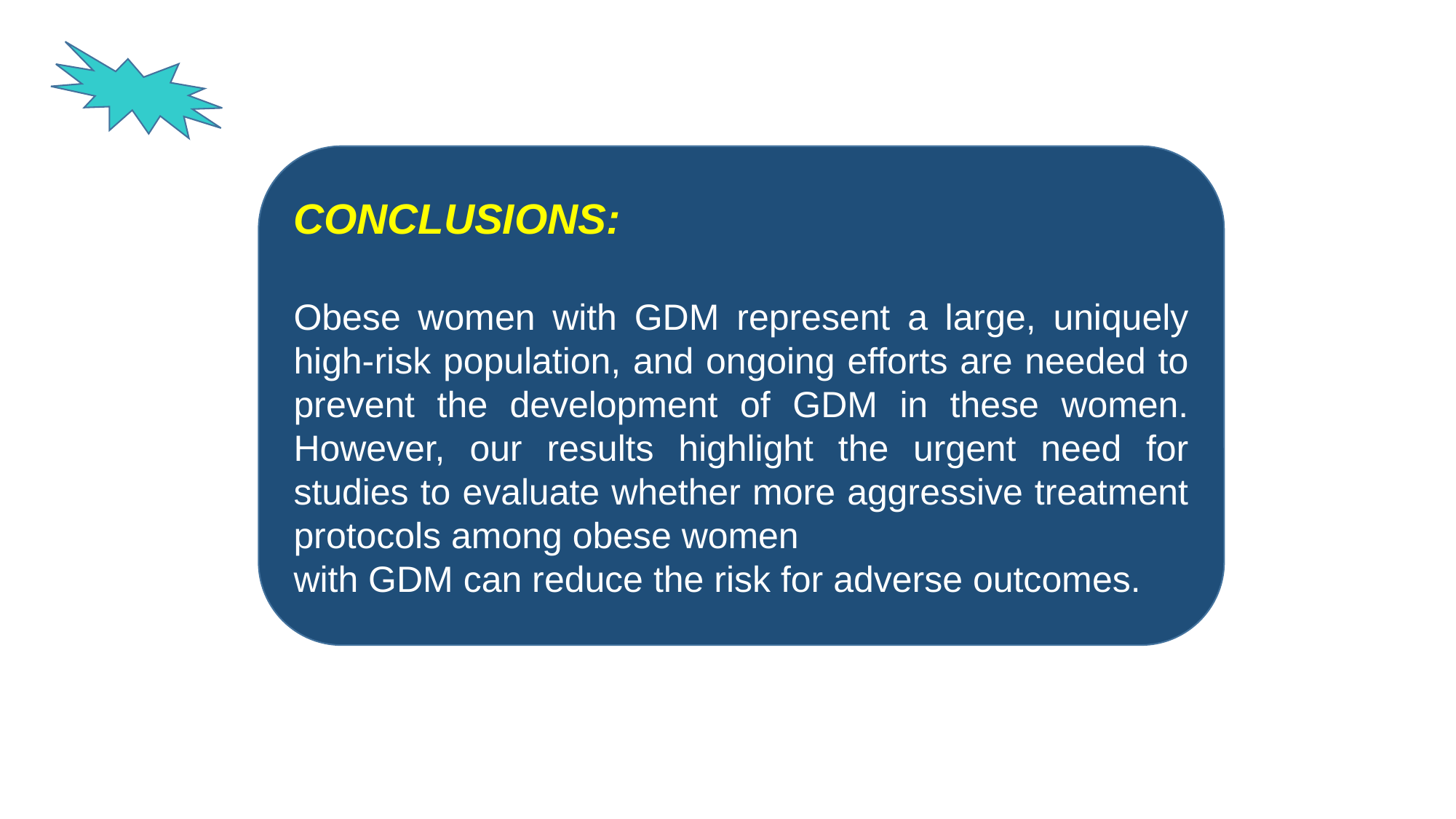

CONCLUSIONS:

Obese women with GDM represent a large, uniquely high-risk population, and ongoing efforts are needed to prevent the development of GDM in these women. However, our results highlight the urgent need for studies to evaluate whether more aggressive treatment protocols among obese women
with GDM can reduce the risk for adverse outcomes.